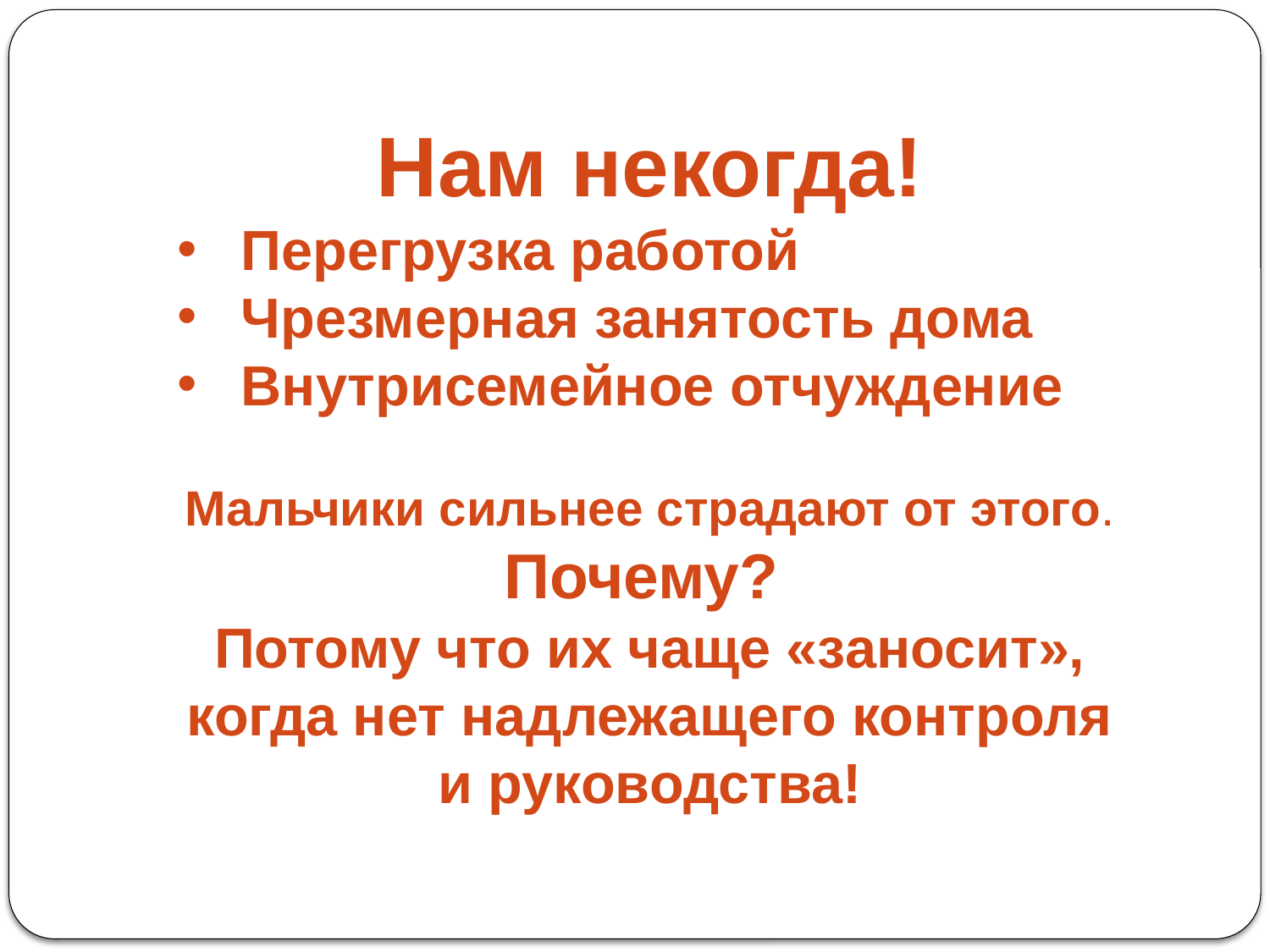

Нам некогда!
Перегрузка работой
Чрезмерная занятость дома
Внутрисемейное отчуждение

Мальчики сильнее страдают от этого. Почему?
Потому что их чаще «заносит», когда нет надлежащего контроля и руководства!